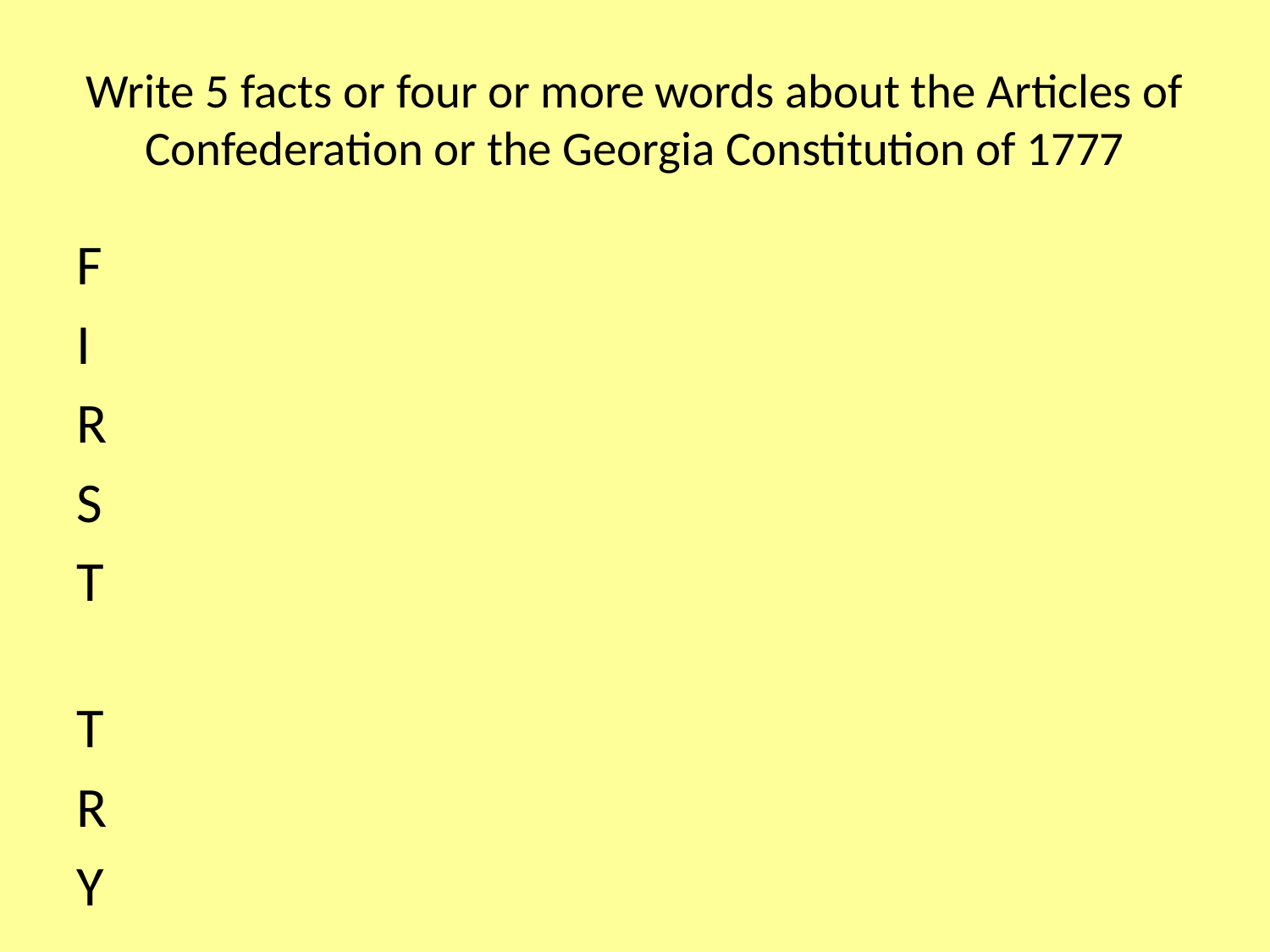

# Write 5 facts or four or more words about the Articles of Confederation or the Georgia Constitution of 1777
F
I
R
S
T
T
R
Y